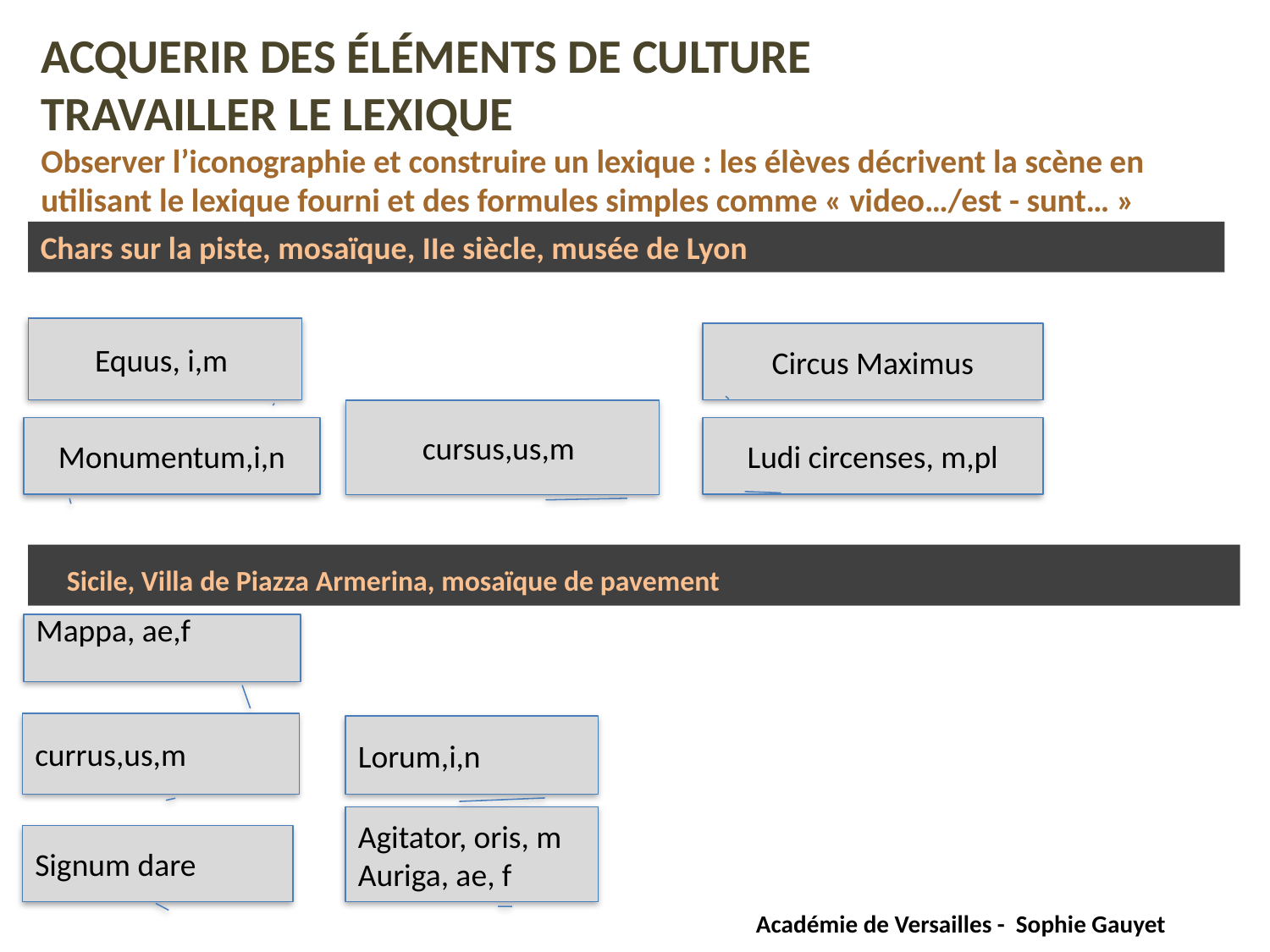

ACQUERIR DES ÉLÉMENTS DE CULTURE
TRAVAILLER LE LEXIQUE
Observer l’iconographie et construire un lexique : les élèves décrivent la scène en utilisant le lexique fourni et des formules simples comme « video…/est - sunt… »
Chars sur la piste, mosaïque, IIe siècle, musée de Lyon
Equus, i,m
Circus Maximus
cursus,us,m
Monumentum,i,n
Ludi circenses, m,pl
   Sicile, Villa de Piazza Armerina, mosaïque de pavement
Mappa, ae,f

currus,us,m
Lorum,i,n
Agitator, oris, m
Auriga, ae, f
Signum dare
                                        Académie de Versailles -  Sophie Gauyet